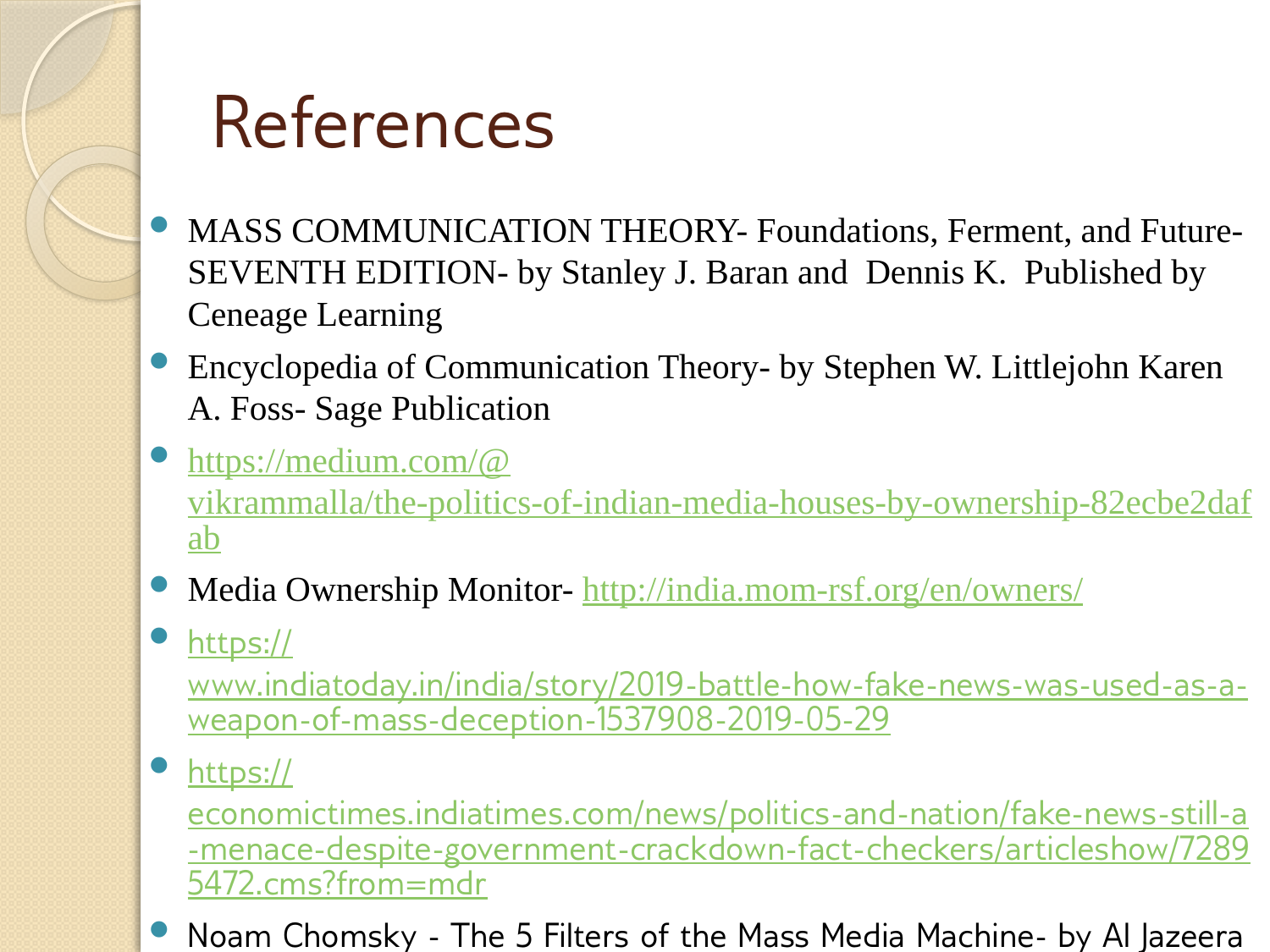

# References
MASS COMMUNICATION THEORY- Foundations, Ferment, and Future- SEVENTH EDITION- by Stanley J. Baran and  Dennis K.  Published by Ceneage Learning
Encyclopedia of Communication Theory- by Stephen W. Littlejohn Karen A. Foss- Sage Publication
https://medium.com/@vikrammalla/the-politics-of-indian-media-houses-by-ownership-82ecbe2dafab
Media Ownership Monitor- http://india.mom-rsf.org/en/owners/
https://www.indiatoday.in/india/story/2019-battle-how-fake-news-was-used-as-a-weapon-of-mass-deception-1537908-2019-05-29
https://economictimes.indiatimes.com/news/politics-and-nation/fake-news-still-a-menace-despite-government-crackdown-fact-checkers/articleshow/72895472.cms?from=mdr
Noam Chomsky - The 5 Filters of the Mass Media Machine- by Al Jazeera English https://www.youtube.com/watch?v=34LGPIXvU5M